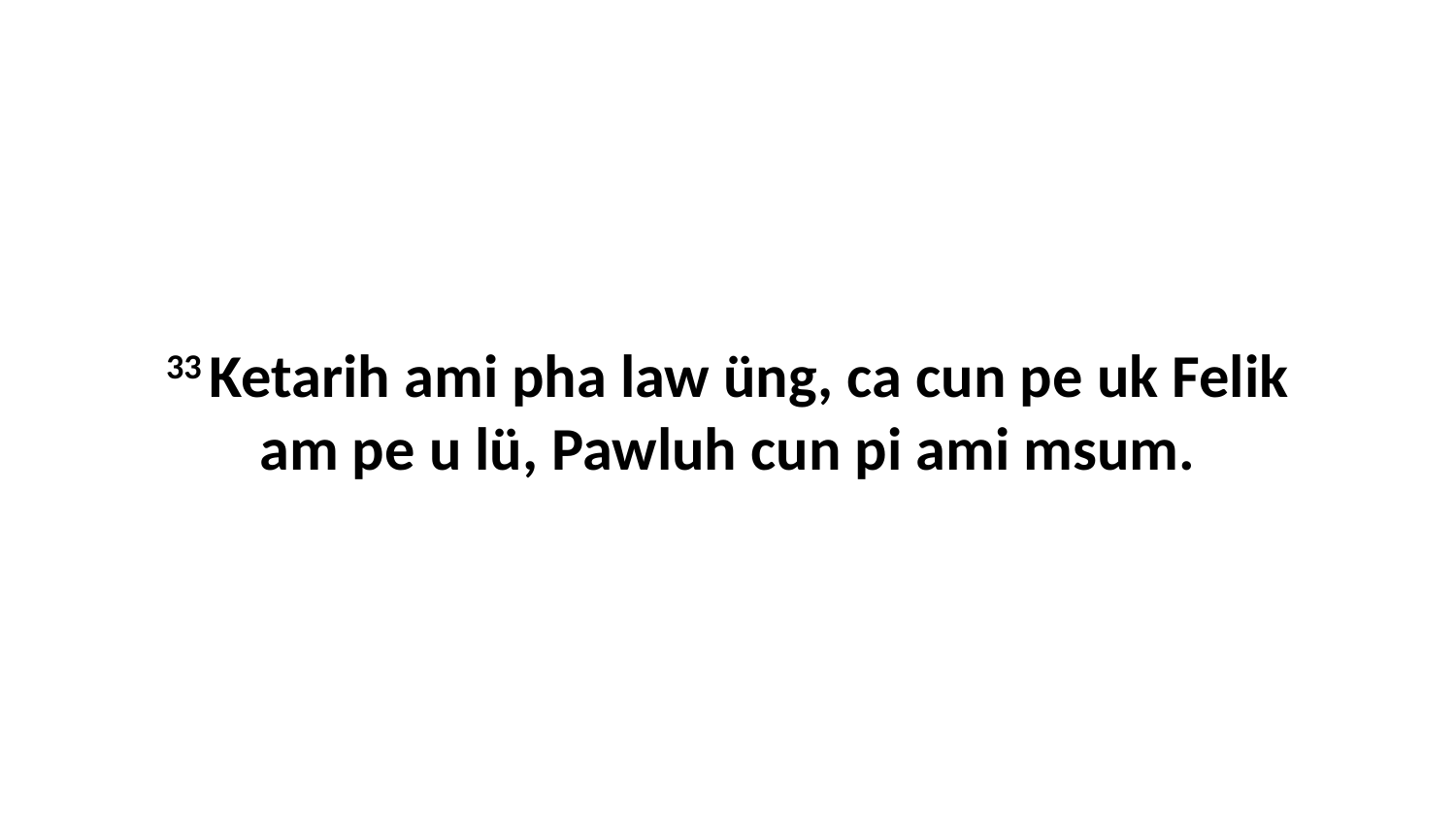

33 Ketarih ami pha law üng, ca cun pe uk Felik am pe u lü, Pawluh cun pi ami msum.